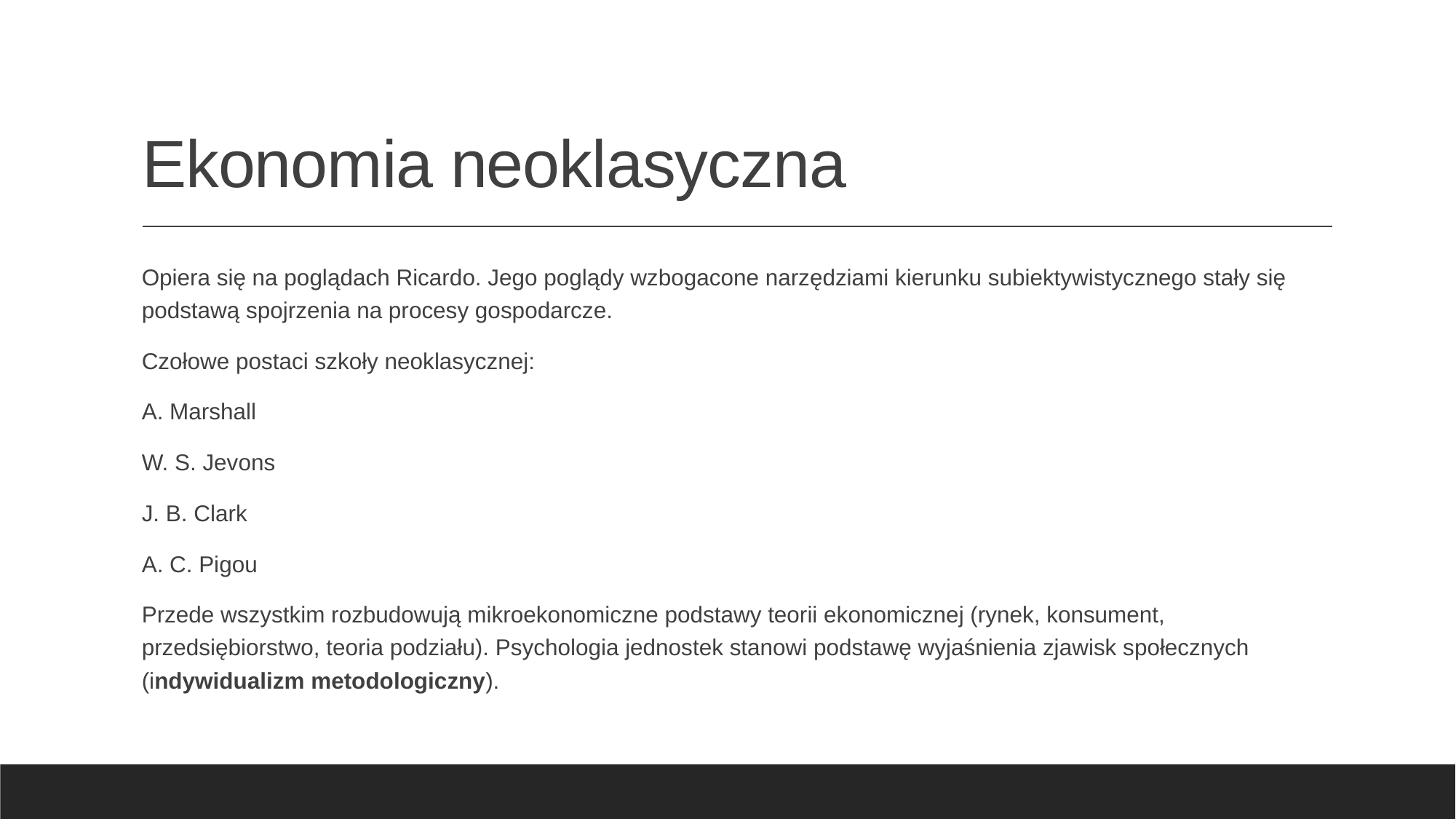

# Ekonomia neoklasyczna
Opiera się na poglądach Ricardo. Jego poglądy wzbogacone narzędziami kierunku subiektywistycznego stały się podstawą spojrzenia na procesy gospodarcze.
Czołowe postaci szkoły neoklasycznej:
A. Marshall
W. S. Jevons
J. B. Clark
A. C. Pigou
Przede wszystkim rozbudowują mikroekonomiczne podstawy teorii ekonomicznej (rynek, konsument, przedsiębiorstwo, teoria podziału). Psychologia jednostek stanowi podstawę wyjaśnienia zjawisk społecznych (indywidualizm metodologiczny).